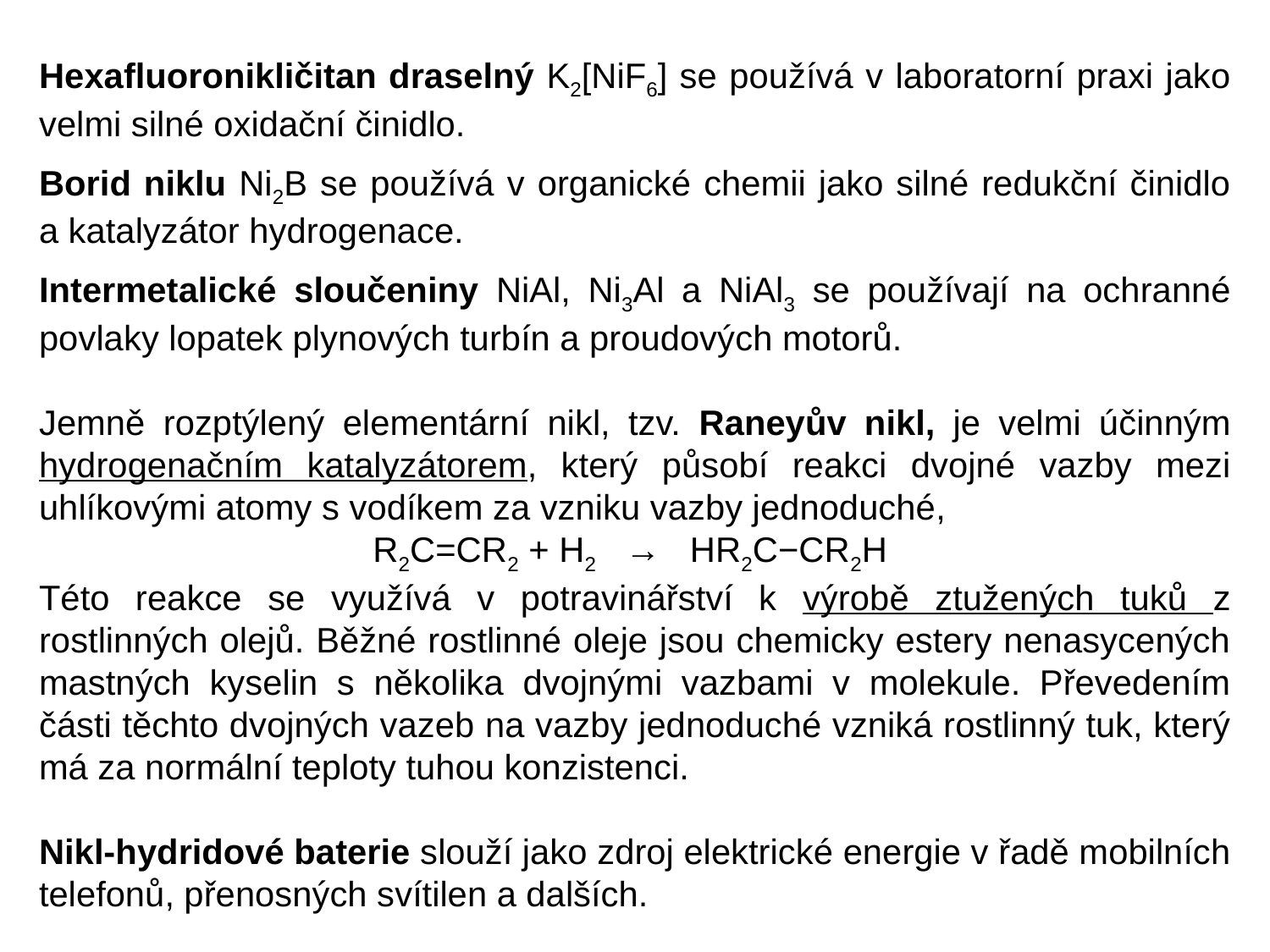

Hexafluoronikličitan draselný K2[NiF6] se používá v laboratorní praxi jako velmi silné oxidační činidlo.

Borid niklu Ni2B se používá v organické chemii jako silné redukční činidlo a katalyzátor hydrogenace.

Intermetalické sloučeniny NiAl, Ni3Al a NiAl3 se používají na ochranné povlaky lopatek plynových turbín a proudových motorů.

Jemně rozptýlený elementární nikl, tzv. Raneyův nikl, je velmi účinným hydrogenačním katalyzátorem, který působí reakci dvojné vazby mezi uhlíkovými atomy s vodíkem za vzniku vazby jednoduché,
R2C=CR2 + H2   →   HR2C−CR2H
Této reakce se využívá v potravinářství k výrobě ztužených tuků z rostlinných olejů. Běžné rostlinné oleje jsou chemicky estery nenasycených mastných kyselin s několika dvojnými vazbami v molekule. Převedením části těchto dvojných vazeb na vazby jednoduché vzniká rostlinný tuk, který má za normální teploty tuhou konzistenci.

Nikl-hydridové baterie slouží jako zdroj elektrické energie v řadě mobilních telefonů, přenosných svítilen a dalších.